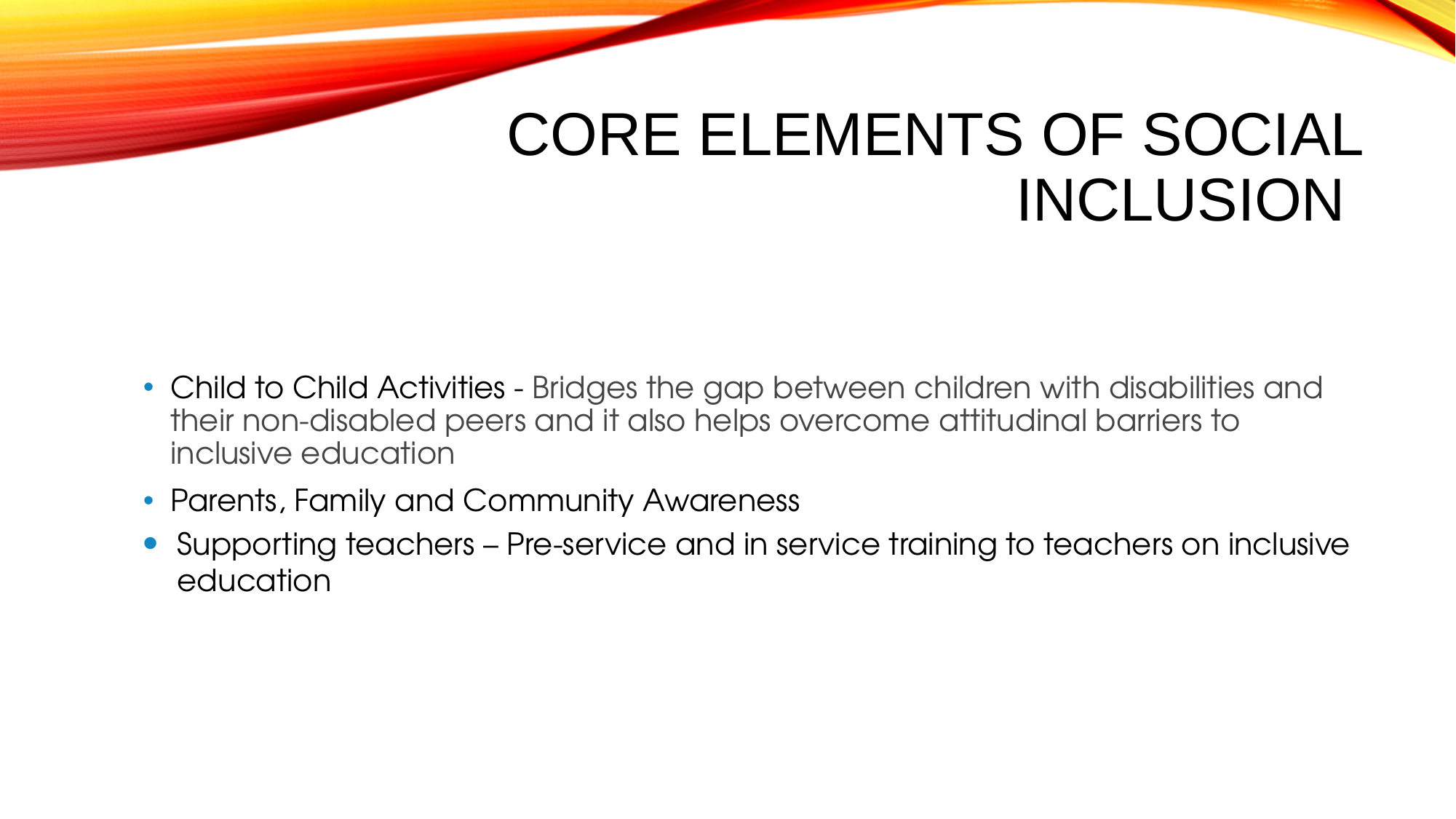

# CORE ELEMENTS OF SOCIAL INCLUSION
Child to Child Activities - Bridges the gap between children with disabilities and their non-disabled peers and it also helps overcome attitudinal barriers to inclusive education
Parents, Family and Community Awareness
Supporting teachers – Pre-service and in service training to teachers on inclusive education